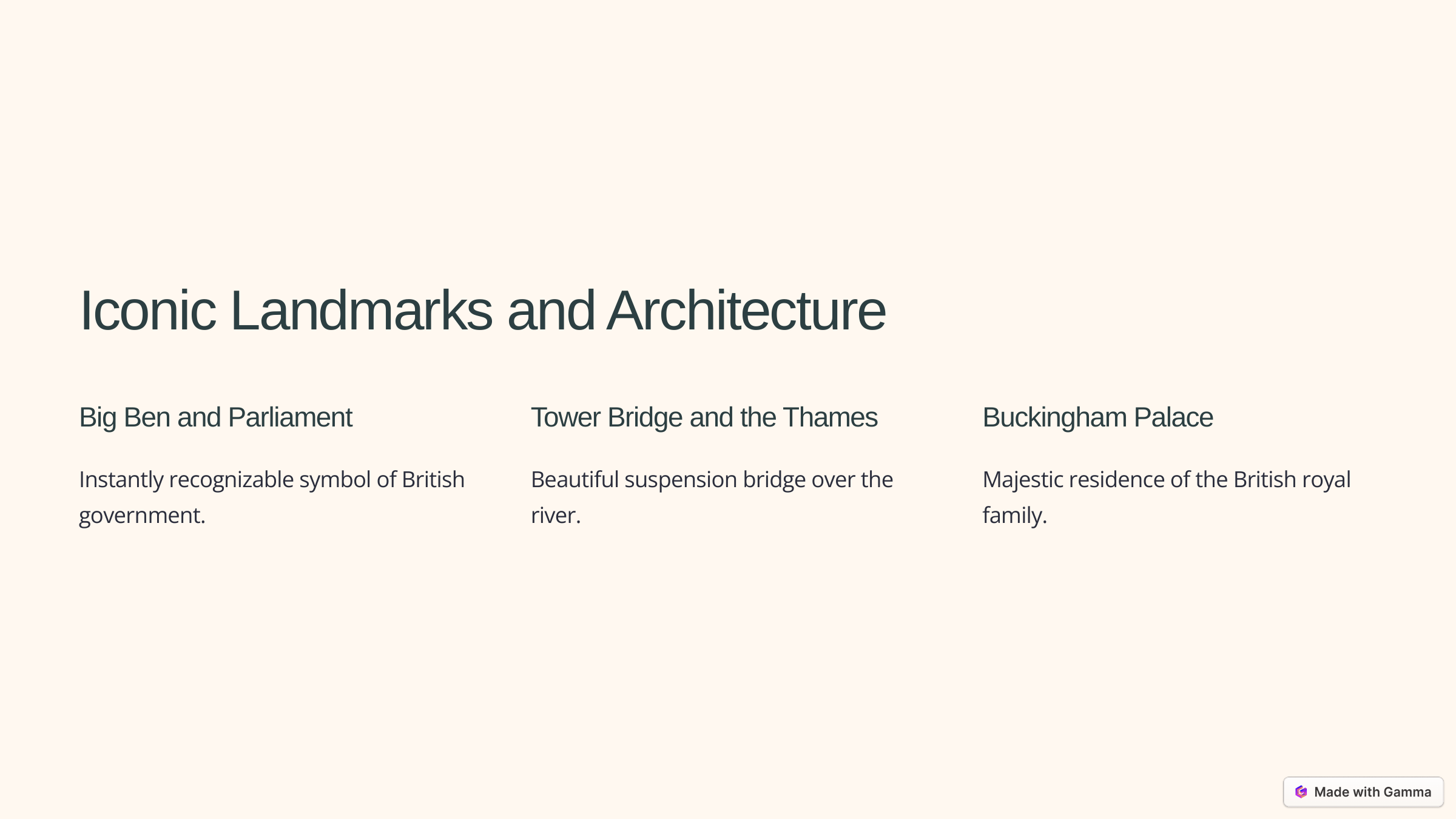

Iconic Landmarks and Architecture
Big Ben and Parliament
Tower Bridge and the Thames
Buckingham Palace
Instantly recognizable symbol of British government.
Beautiful suspension bridge over the river.
Majestic residence of the British royal family.